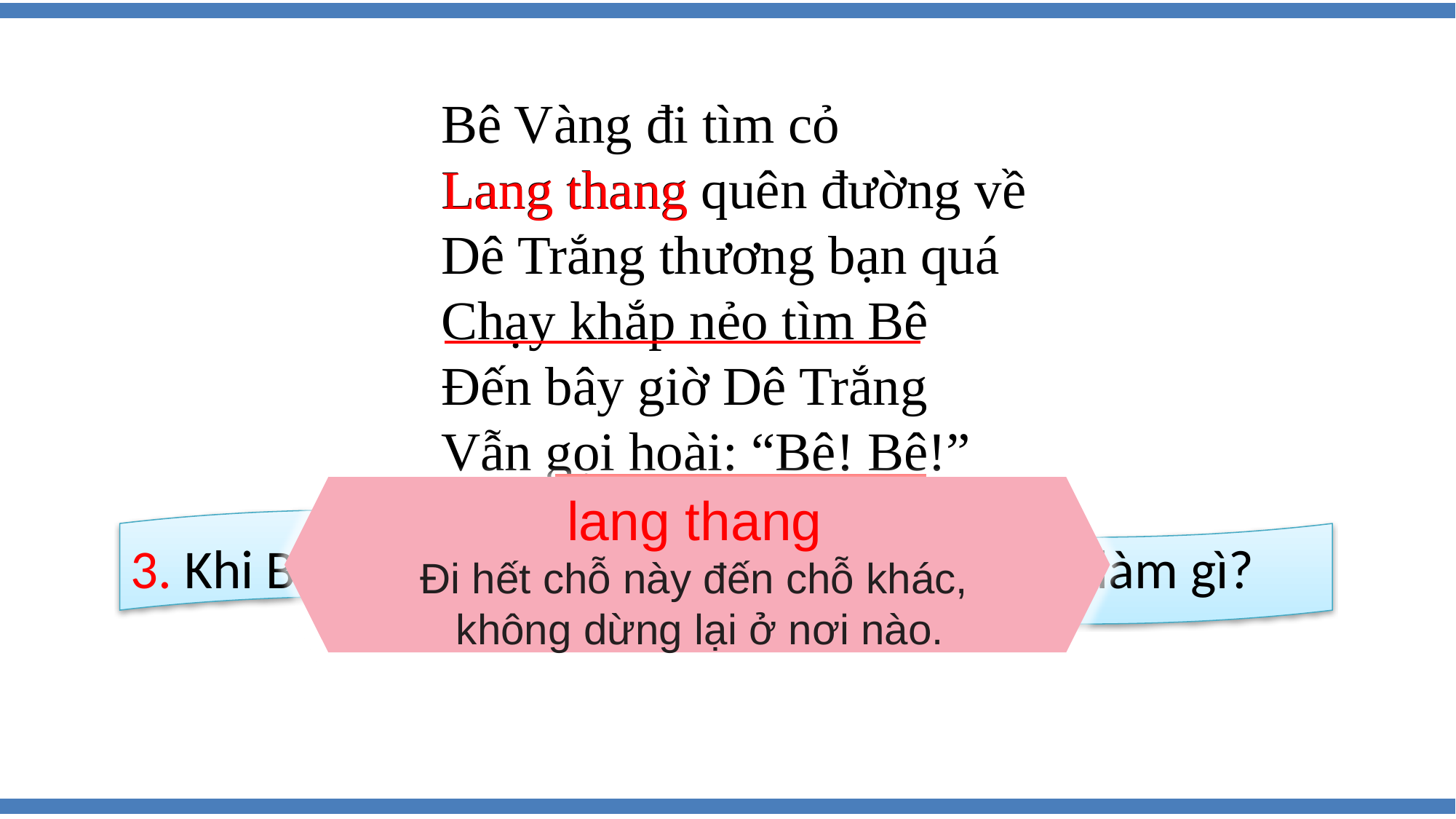

Bê Vàng đi tìm cỏ
Lang thang quên đường về
Dê Trắng thương bạn quá
Chạy khắp nẻo tìm Bê
Đến bây giờ Dê Trắng
Vẫn gọi hoài: “Bê! Bê!”
Lang thang

lang thang
Đi hết chỗ này đến chỗ khác,
 không dừng lại ở nơi nào.
3. Khi Bê Vàng quên đường về, Dê Trắng đã làm gì?